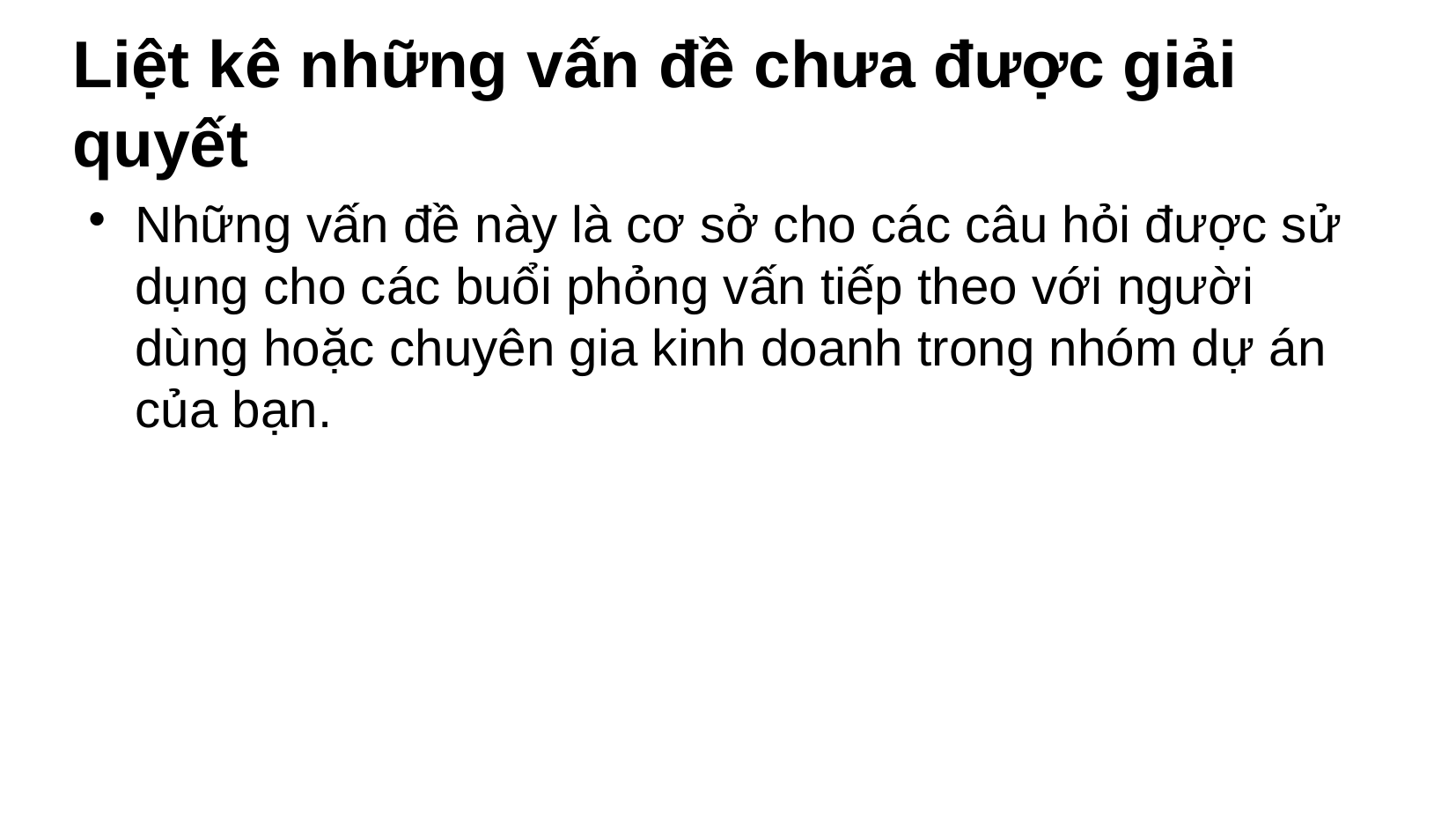

Liệt kê những vấn đề chưa được giải quyết
Những vấn đề này là cơ sở cho các câu hỏi được sử dụng cho các buổi phỏng vấn tiếp theo với người dùng hoặc chuyên gia kinh doanh trong nhóm dự án của bạn.